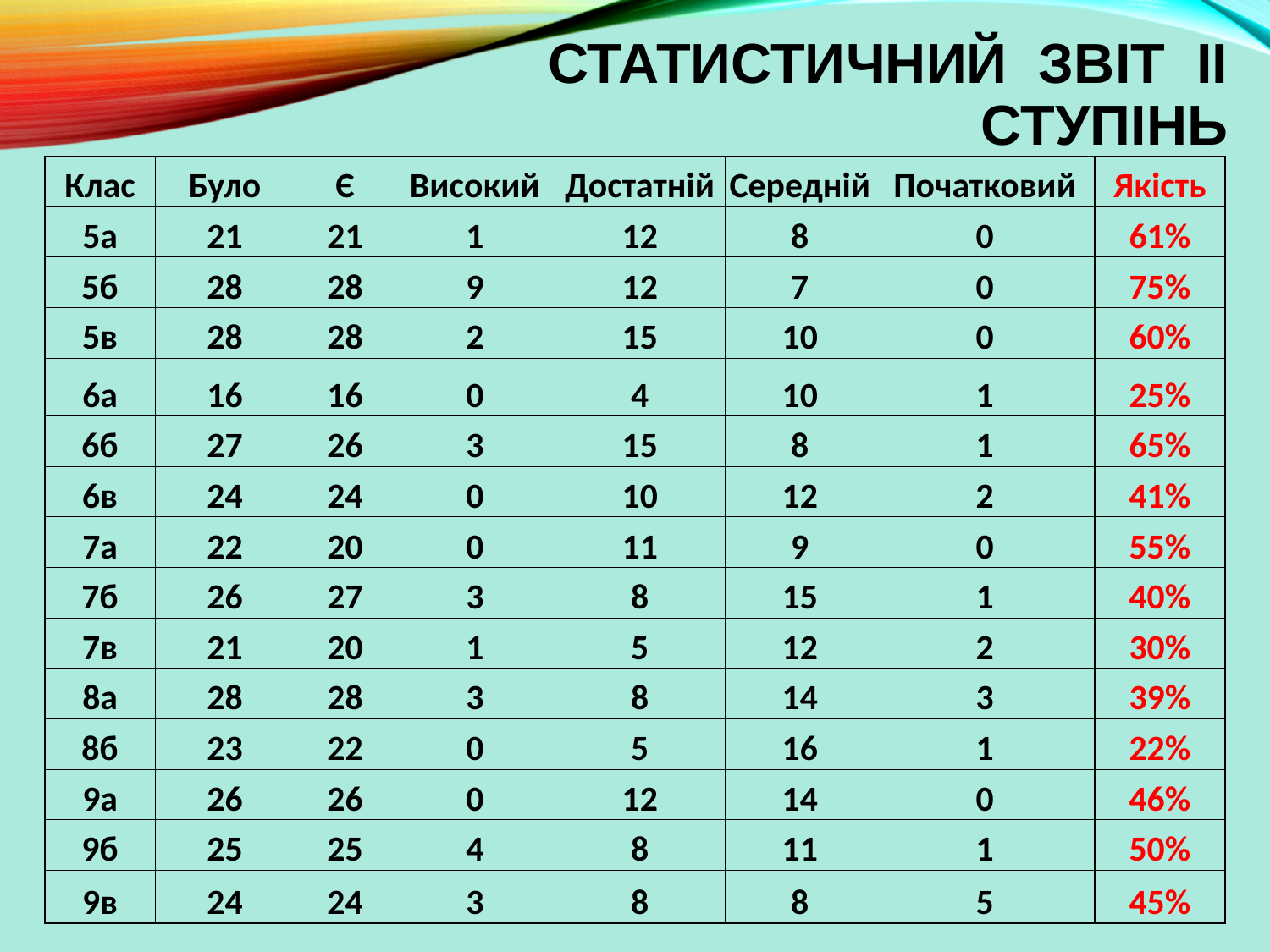

# Статистичний  звіт  ІІ ступінь
| Клас | Було | Є | Високий | Достатній | Середній | Початковий | Якість |
| --- | --- | --- | --- | --- | --- | --- | --- |
| 5а | 21 | 21 | 1 | 12 | 8 | 0 | 61% |
| 5б | 28 | 28 | 9 | 12 | 7 | 0 | 75% |
| 5в | 28 | 28 | 2 | 15 | 10 | 0 | 60% |
| 6а | 16 | 16 | 0 | 4 | 10 | 1 | 25% |
| 6б | 27 | 26 | 3 | 15 | 8 | 1 | 65% |
| 6в | 24 | 24 | 0 | 10 | 12 | 2 | 41% |
| 7а | 22 | 20 | 0 | 11 | 9 | 0 | 55% |
| 7б | 26 | 27 | 3 | 8 | 15 | 1 | 40% |
| 7в | 21 | 20 | 1 | 5 | 12 | 2 | 30% |
| 8а | 28 | 28 | 3 | 8 | 14 | 3 | 39% |
| 8б | 23 | 22 | 0 | 5 | 16 | 1 | 22% |
| 9а | 26 | 26 | 0 | 12 | 14 | 0 | 46% |
| 9б | 25 | 25 | 4 | 8 | 11 | 1 | 50% |
| 9в | 24 | 24 | 3 | 8 | 8 | 5 | 45% |